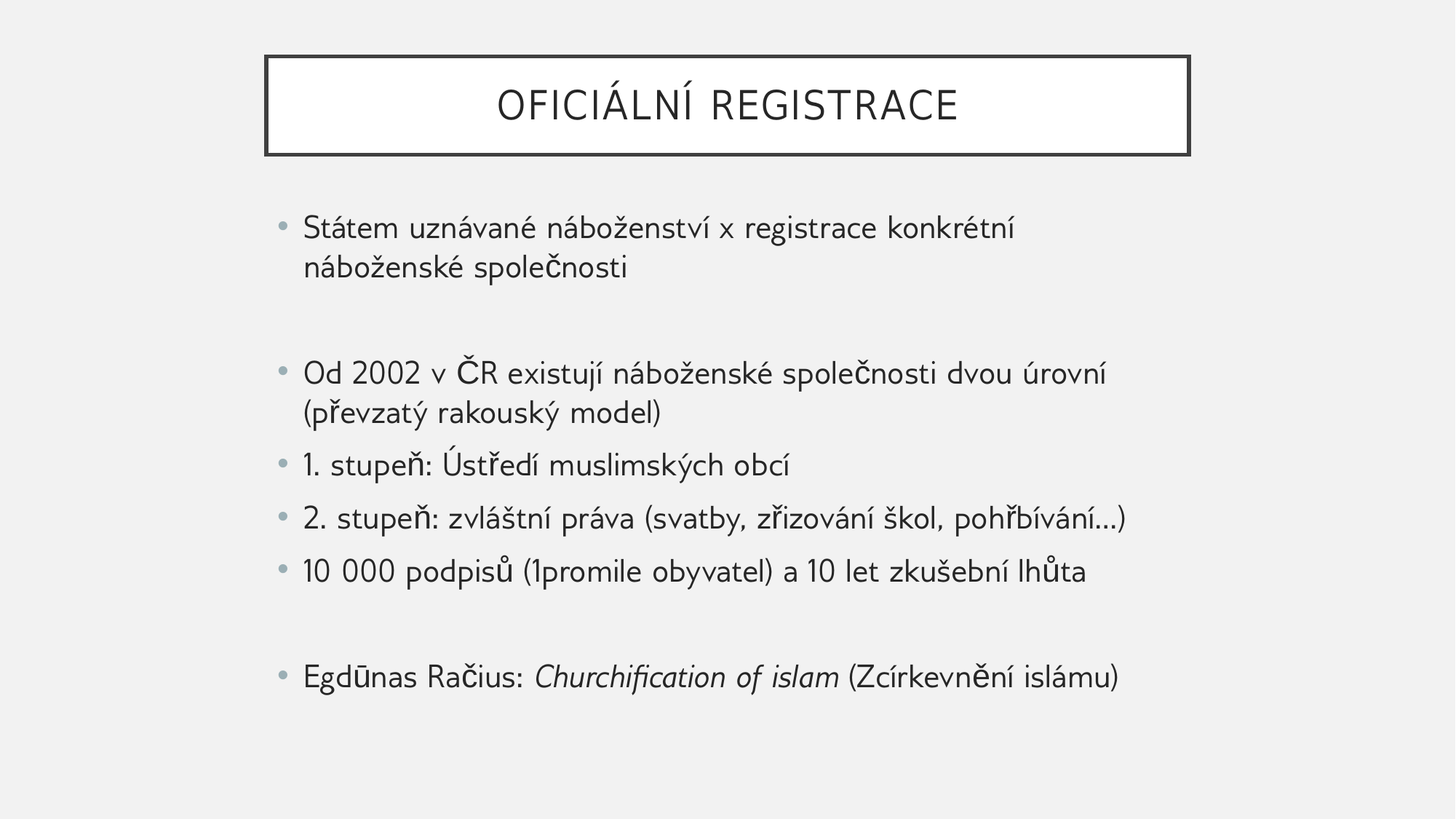

# Oficiální registrace
Státem uznávané náboženství x registrace konkrétní náboženské společnosti

Od 2002 v ČR existují náboženské společnosti dvou úrovní (převzatý rakouský model)
1. stupeň: Ústředí muslimských obcí
2. stupeň: zvláštní práva (svatby, zřizování škol, pohřbívání…)
10 000 podpisů (1promile obyvatel) a 10 let zkušební lhůta

Egdūnas Račius: Churchification of islam (Zcírkevnění islámu)